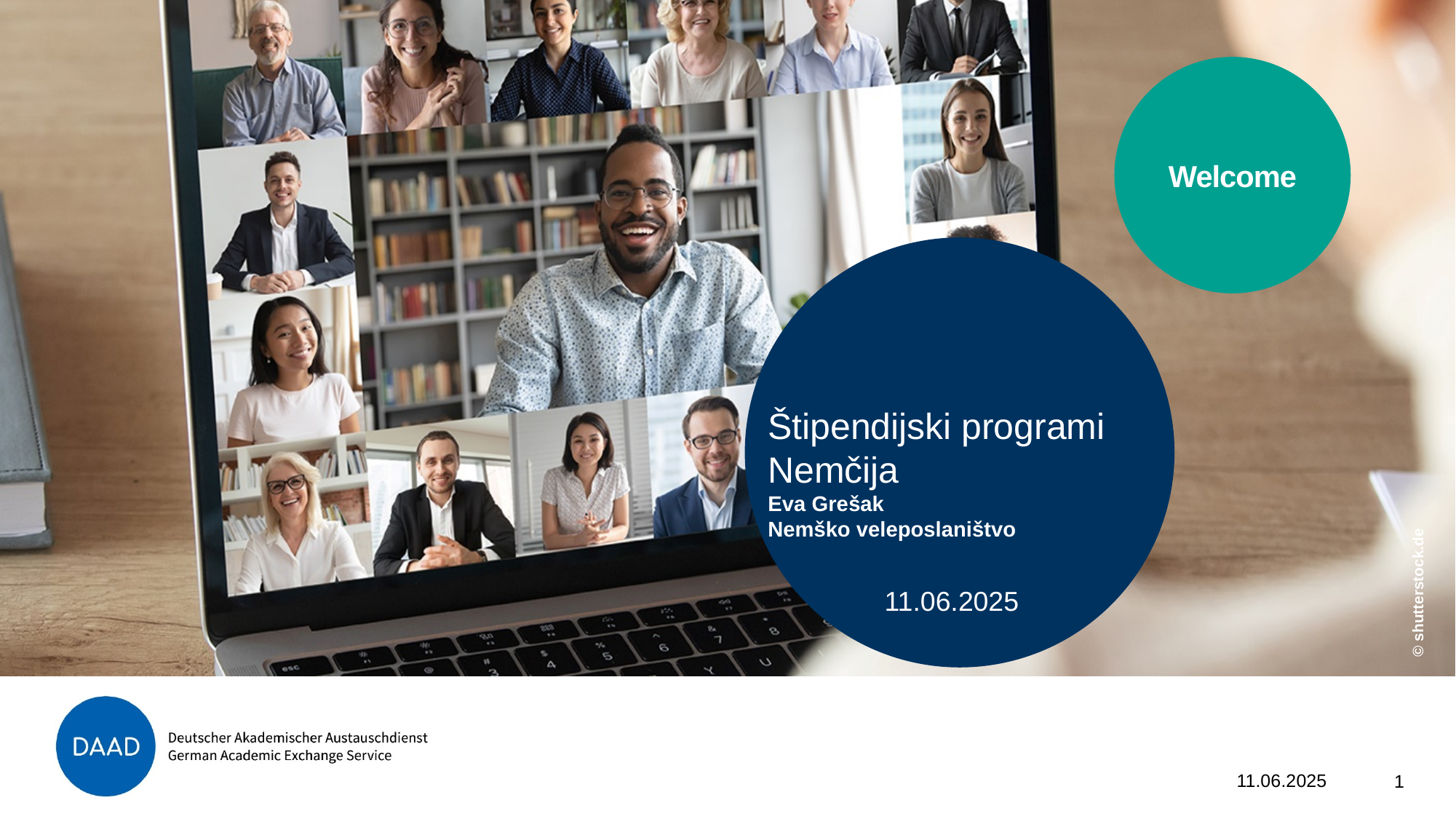

© shutterstock.de

# Štipendijski programi Nemčija Eva Grešak Nemško veleposlaništvo
11.06.2025
11.06.2025
1